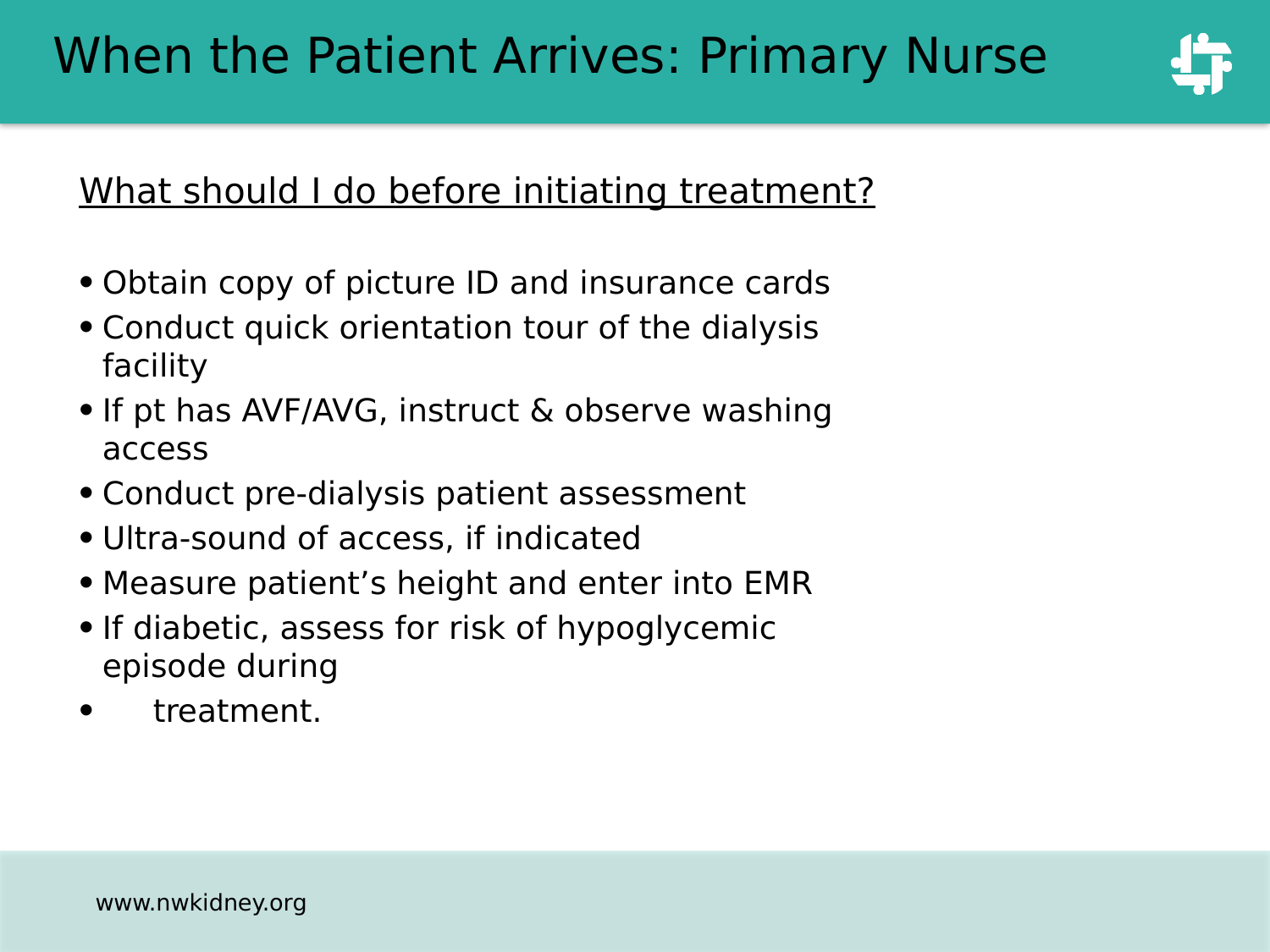

# When the Patient Arrives: Primary Nurse
What should I do before initiating treatment?

Obtain copy of picture ID and insurance cards
Conduct quick orientation tour of the dialysis facility
If pt has AVF/AVG, instruct & observe washing access
Conduct pre-dialysis patient assessment
Ultra-sound of access, if indicated
Measure patient’s height and enter into EMR
If diabetic, assess for risk of hypoglycemic episode during
     treatment.